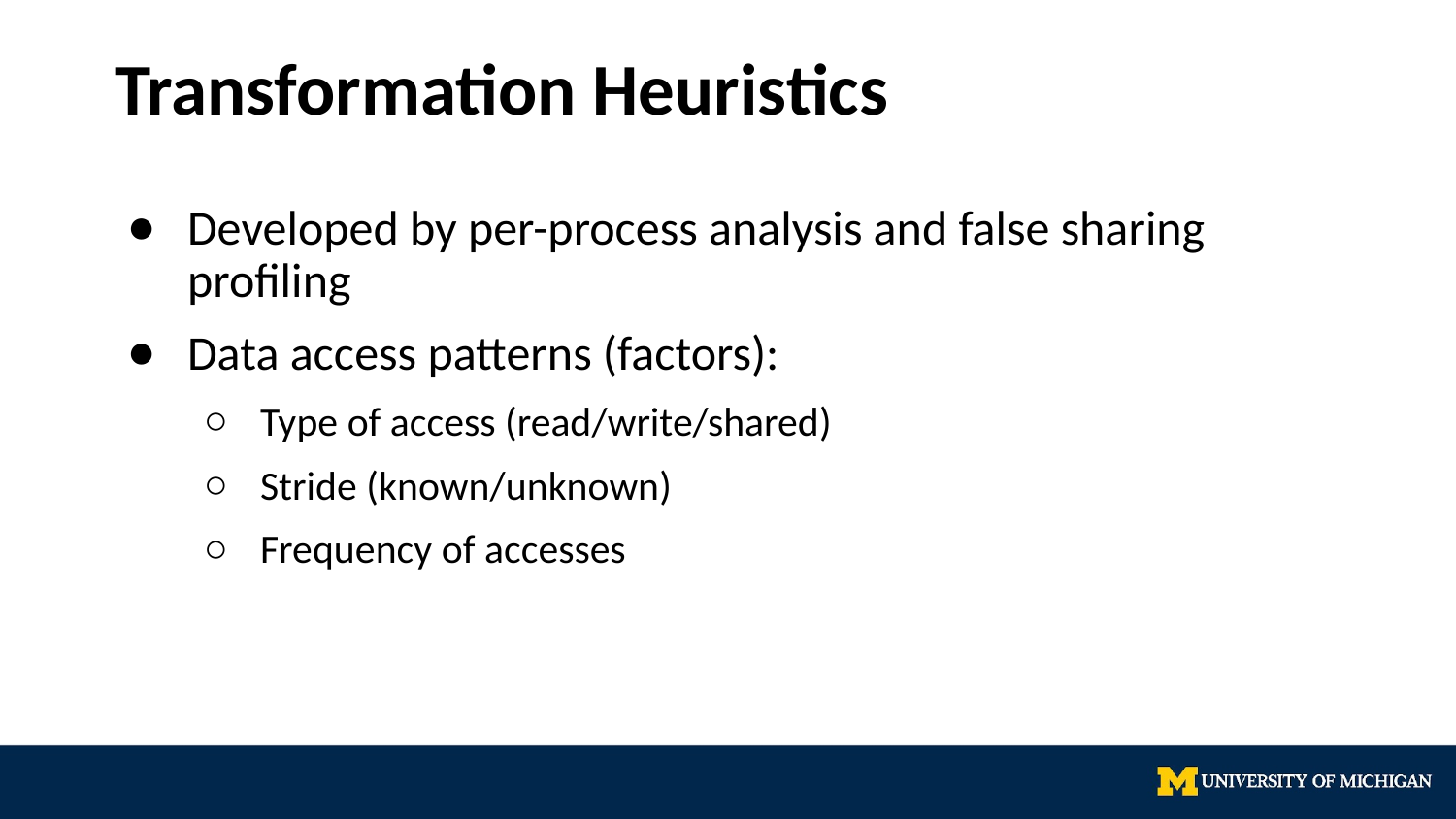

# Transformation Heuristics
Developed by per-process analysis and false sharing profiling
Data access patterns (factors):
Type of access (read/write/shared)
Stride (known/unknown)
Frequency of accesses